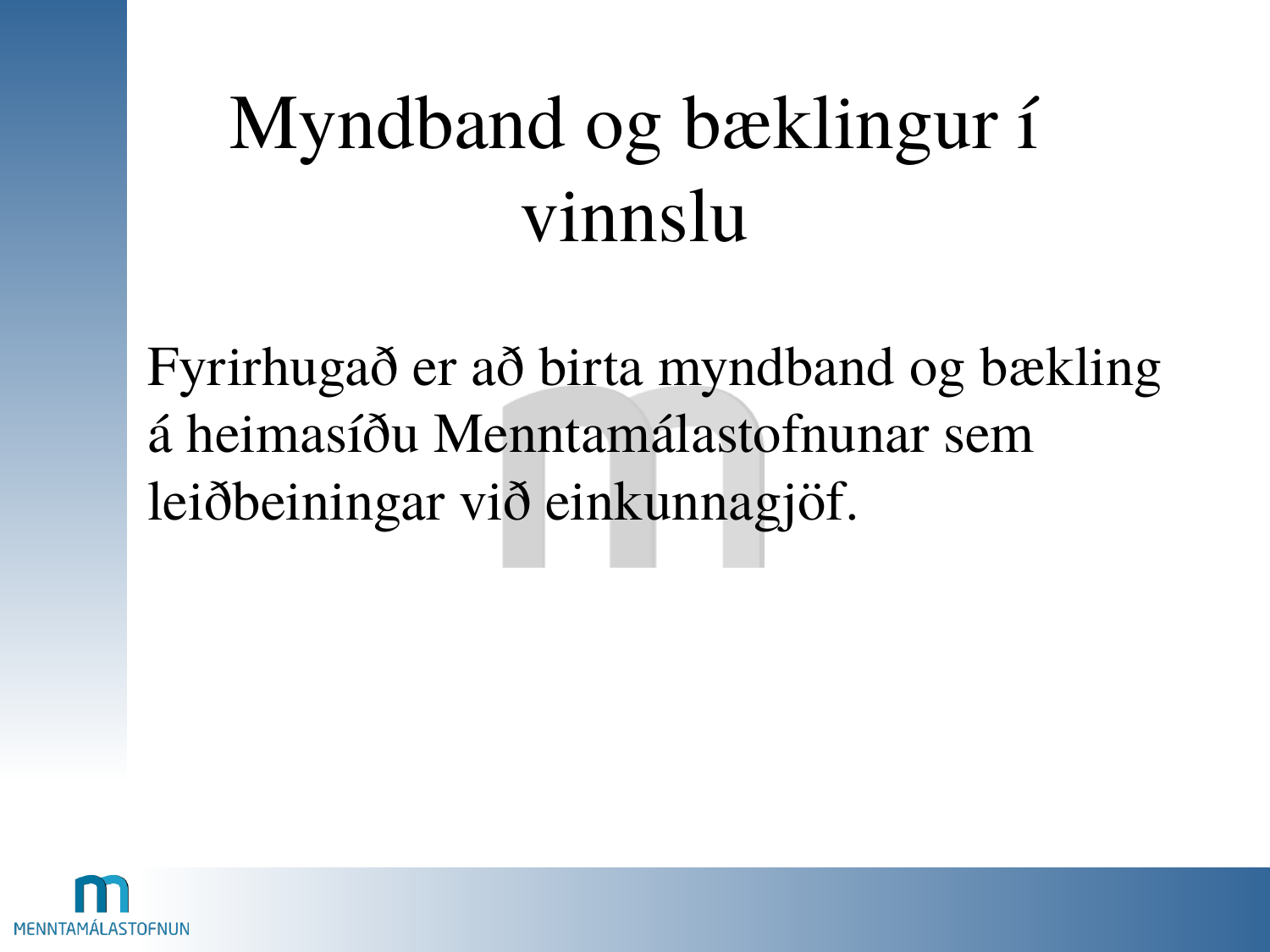

# Myndband og bæklingur í vinnslu

Fyrirhugað er að birta myndband og bækling á heimasíðu Menntamálastofnunar sem leiðbeiningar við einkunnagjöf.